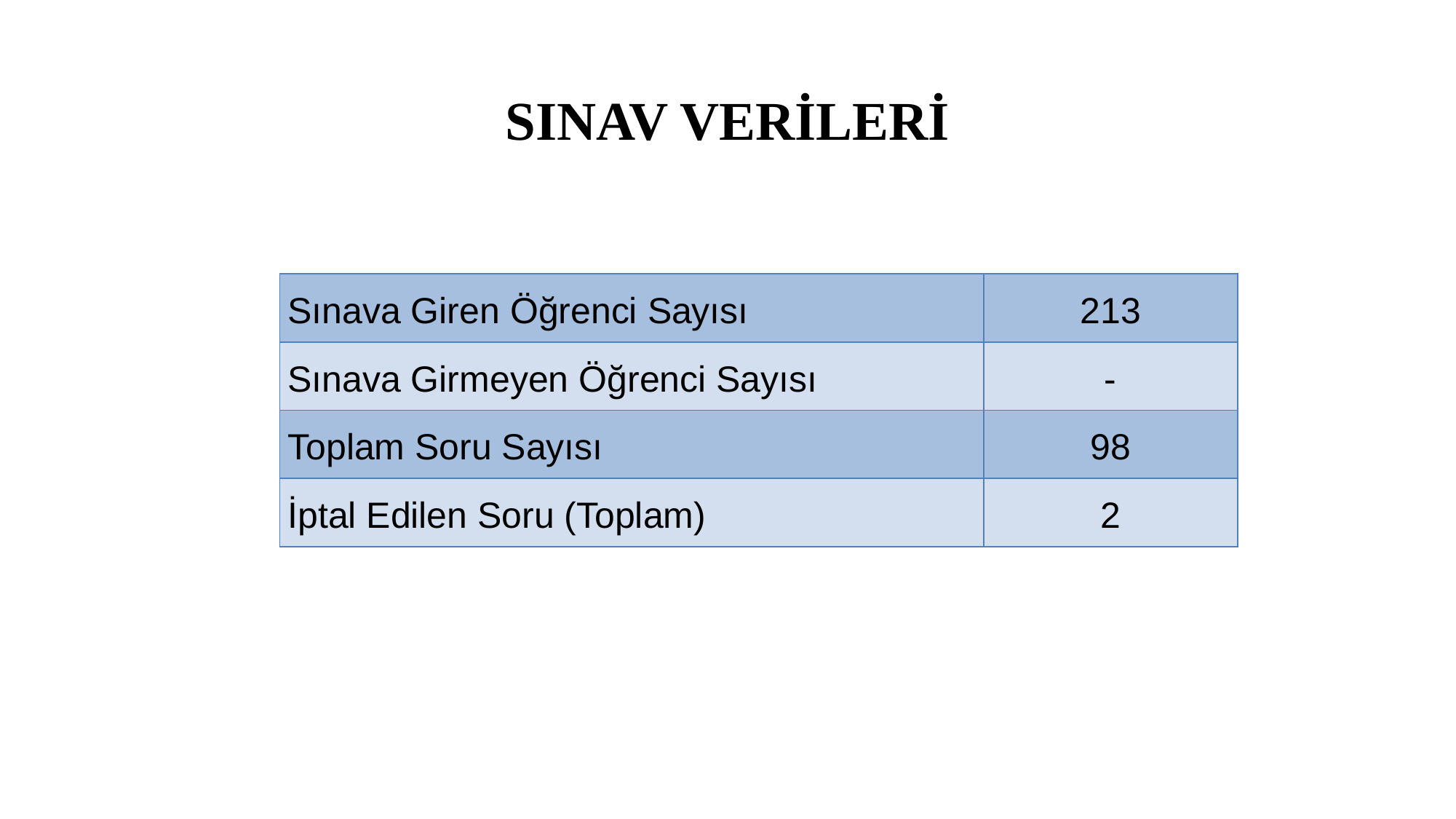

# SINAV VERİLERİ
| Sınava Giren Öğrenci Sayısı | 213 |
| --- | --- |
| Sınava Girmeyen Öğrenci Sayısı | - |
| Toplam Soru Sayısı | 98 |
| İptal Edilen Soru (Toplam) | 2 |